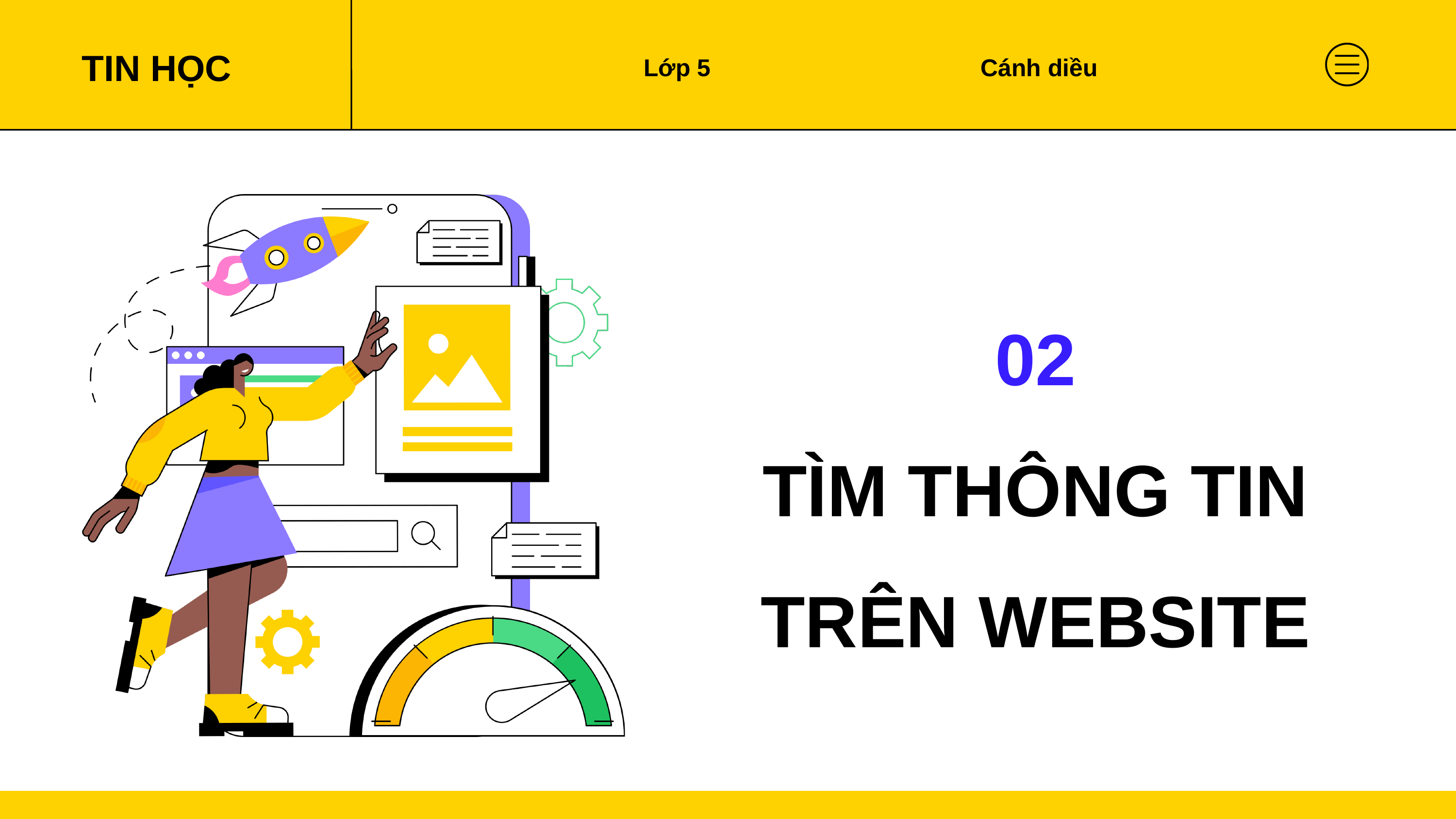

TIN HỌC

Lớp 5
Cánh diều

# 02 TÌM THÔNG TIN TRÊN WEBSITE